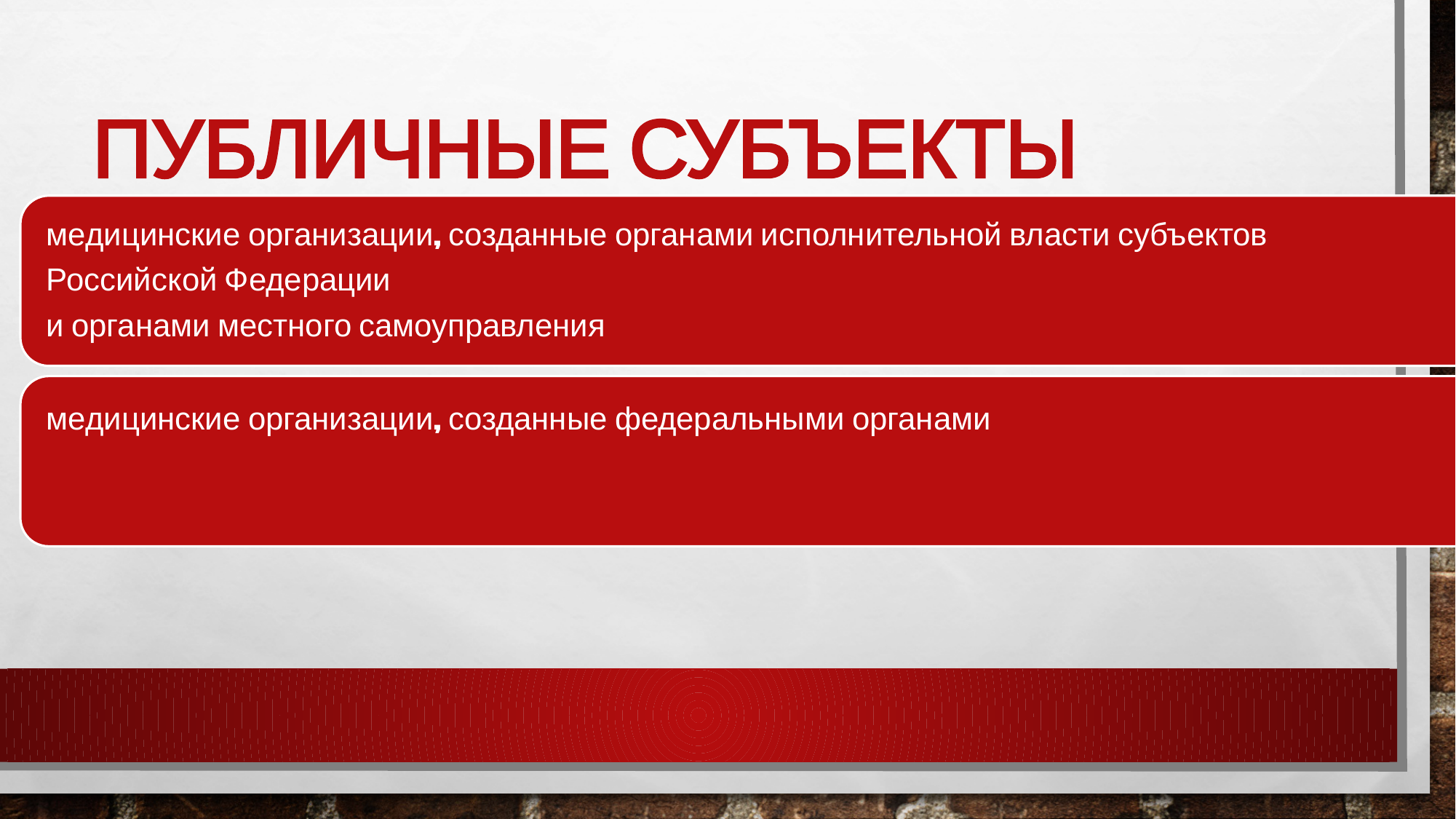

# публичные субъекты
медицинские организации, созданные органами исполнительной власти субъектов
Российской Федерации
и органами местного самоуправления
медицинские организации, созданные федеральными органами